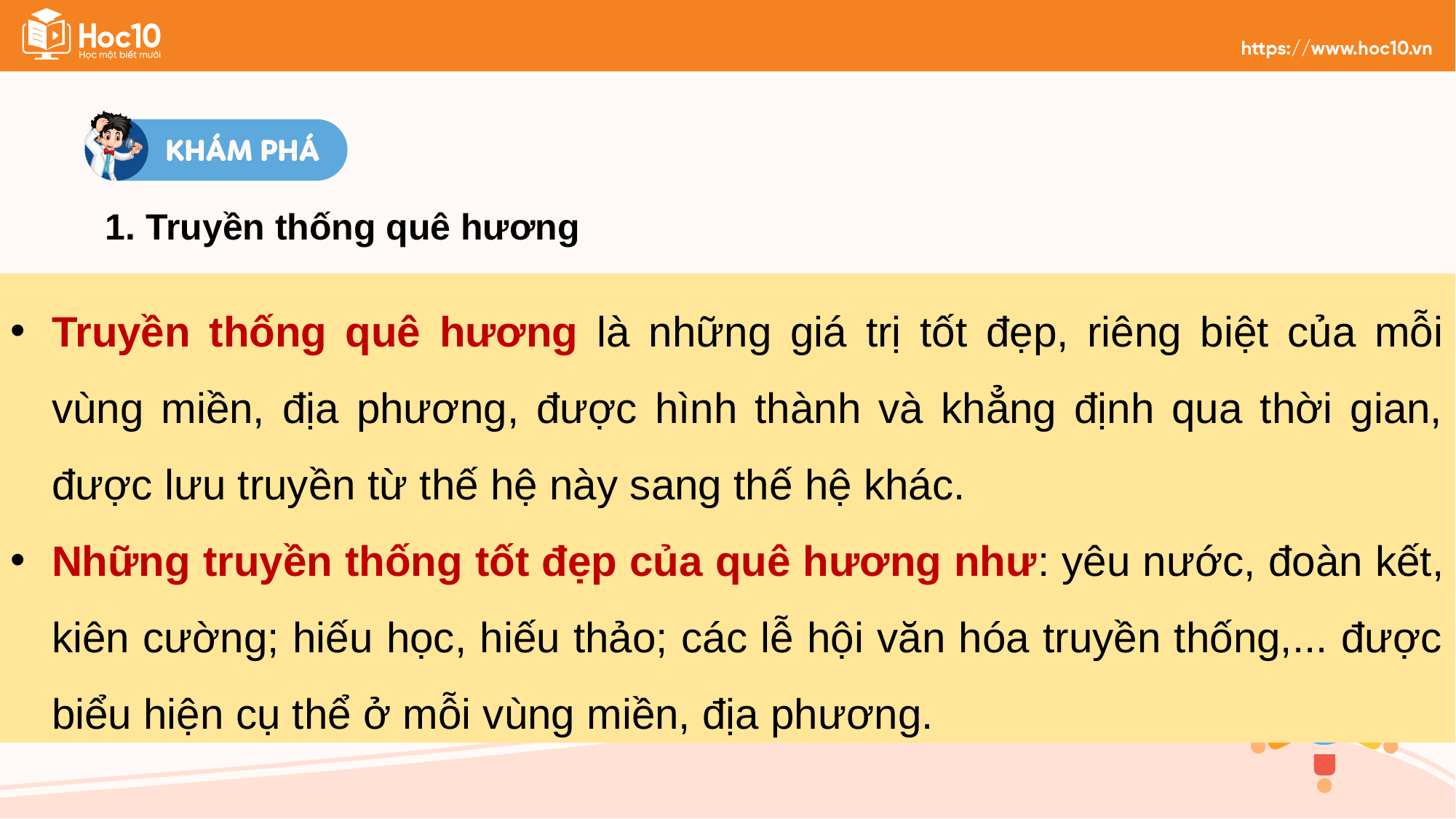

1. Truyền thống quê hương
Truyền thống quê hương là những giá trị tốt đẹp, riêng biệt của mỗi vùng miền, địa phương, được hình thành và khẳng định qua thời gian, được lưu truyền từ thế hệ này sang thế hệ khác.
Những truyền thống tốt đẹp của quê hương như: yêu nước, đoàn kết, kiên cường; hiếu học, hiếu thảo; các lễ hội văn hóa truyền thống,... được biểu hiện cụ thể ở mỗi vùng miền, địa phương.